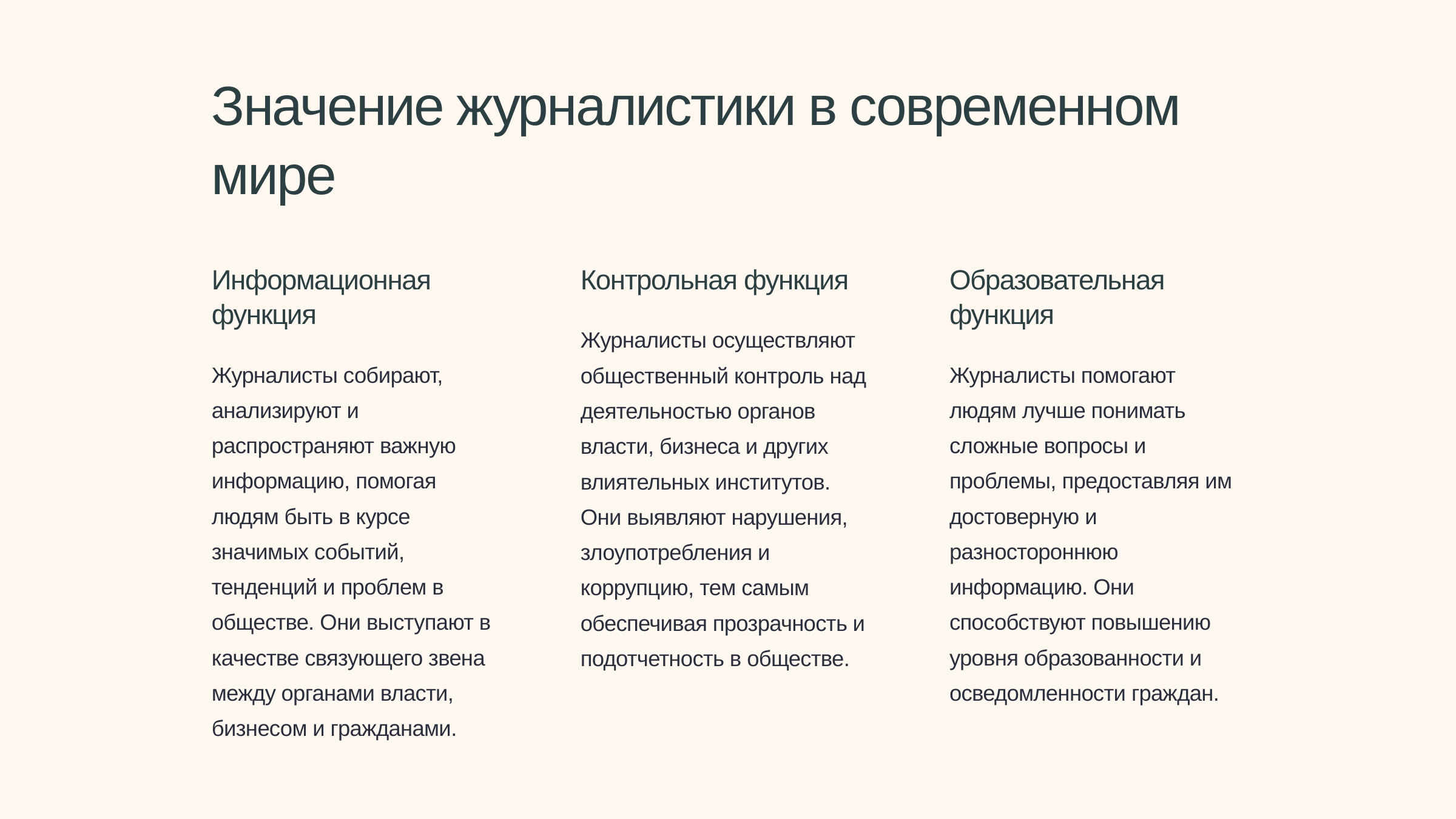

newUROKI.net
Значение журналистики в современном мире
Информационная функция
Контрольная функция
Образовательная функция
Журналисты осуществляют общественный контроль над деятельностью органов власти, бизнеса и других влиятельных институтов. Они выявляют нарушения, злоупотребления и коррупцию, тем самым обеспечивая прозрачность и подотчетность в обществе.
Журналисты собирают, анализируют и распространяют важную информацию, помогая людям быть в курсе значимых событий, тенденций и проблем в обществе. Они выступают в качестве связующего звена между органами власти, бизнесом и гражданами.
Журналисты помогают людям лучше понимать сложные вопросы и проблемы, предоставляя им достоверную и разностороннюю информацию. Они способствуют повышению уровня образованности и осведомленности граждан.